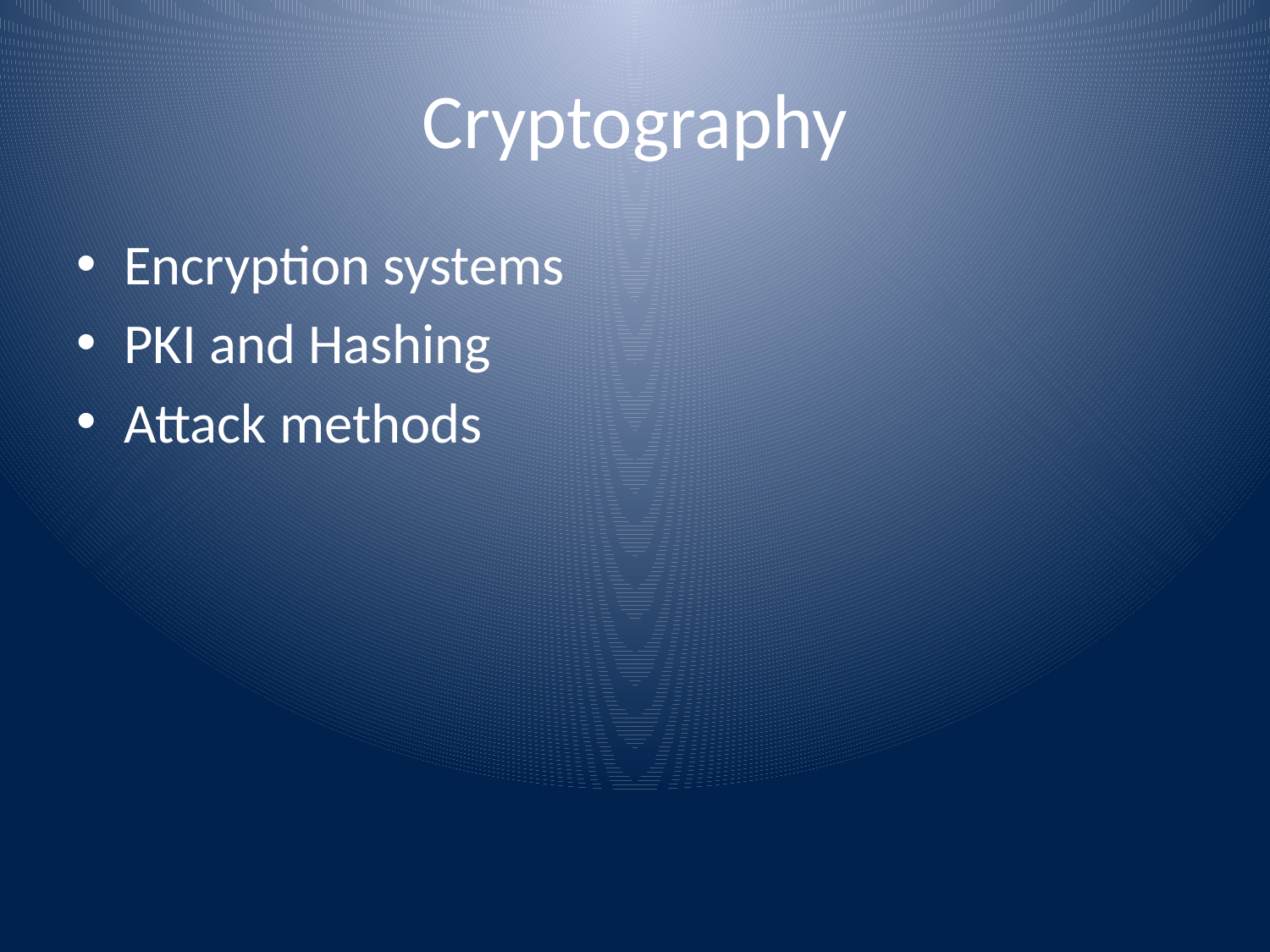

# Cryptography
Encryption systems
PKI and Hashing
Attack methods